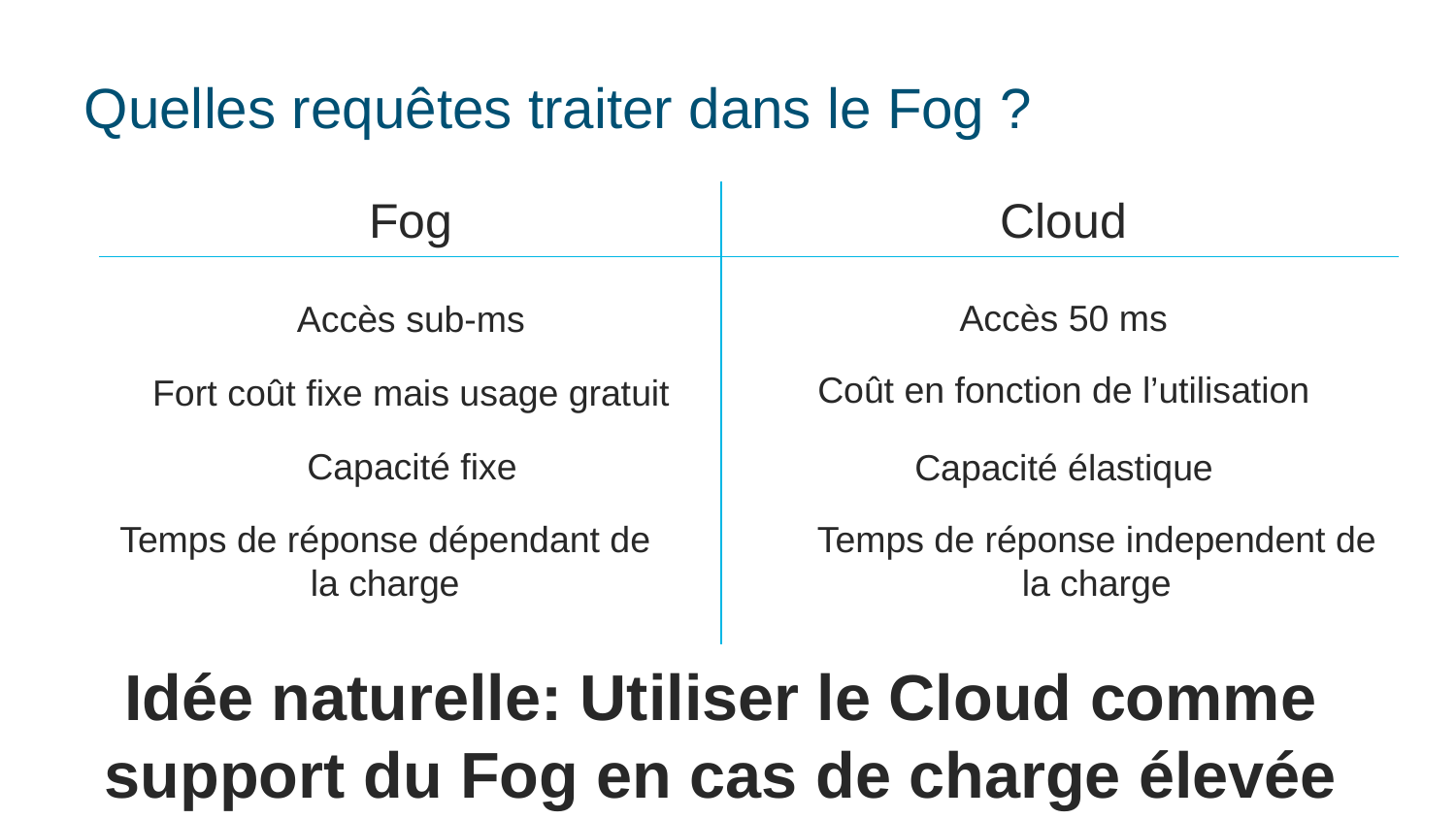

# Quelles requêtes traiter dans le Fog ?
Fog
Cloud
Accès 50 ms
Accès sub-ms
Coût en fonction de l’utilisation
Fort coût fixe mais usage gratuit
Capacité fixe
Capacité élastique
Temps de réponse dépendant de la charge
Temps de réponse independent de la charge
Idée naturelle: Utiliser le Cloud comme support du Fog en cas de charge élevée